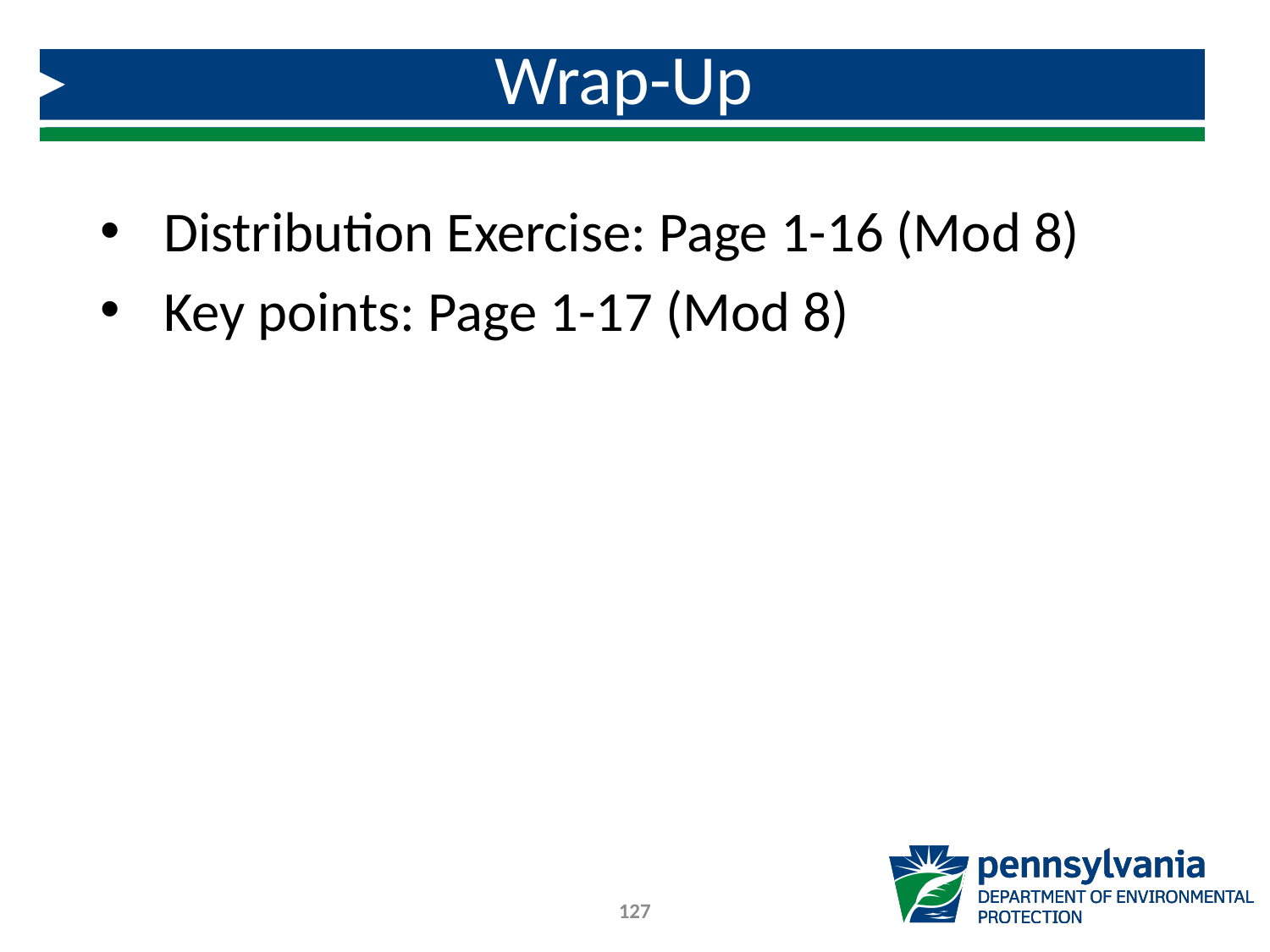

# Wrap-Up
Distribution Exercise: Page 1-16 (Mod 8)
Key points: Page 1-17 (Mod 8)
127